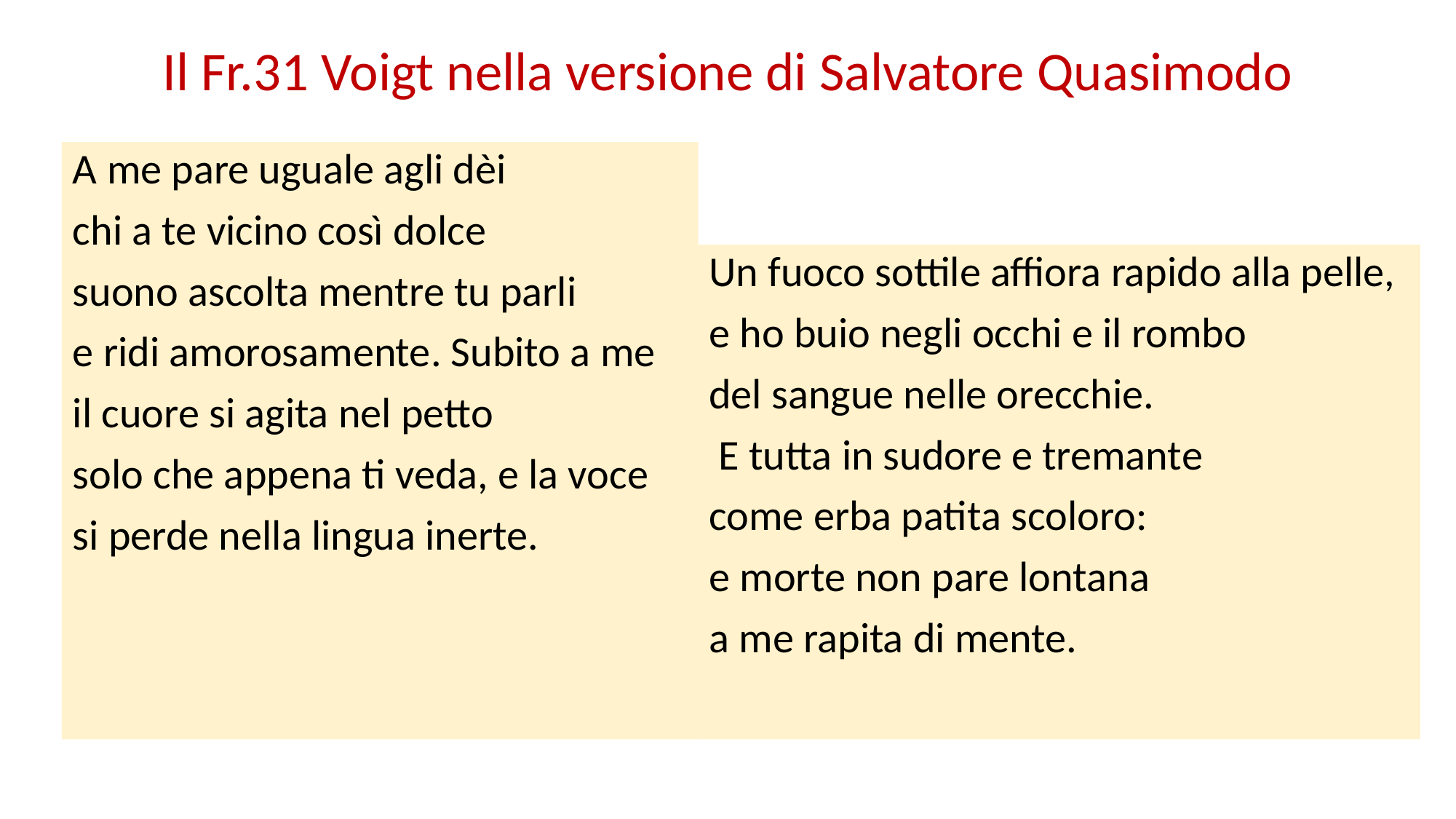

# Il Fr.31 Voigt nella versione di Salvatore Quasimodo
A me pare uguale agli dèi
chi a te vicino così dolce
suono ascolta mentre tu parli
e ridi amorosamente. Subito a me
il cuore si agita nel petto
solo che appena ti veda, e la voce
si perde nella lingua inerte.

Un fuoco sottile affiora rapido alla pelle,
e ho buio negli occhi e il rombo
del sangue nelle orecchie.
 E tutta in sudore e tremante
come erba patita scoloro:
e morte non pare lontana
a me rapita di mente.